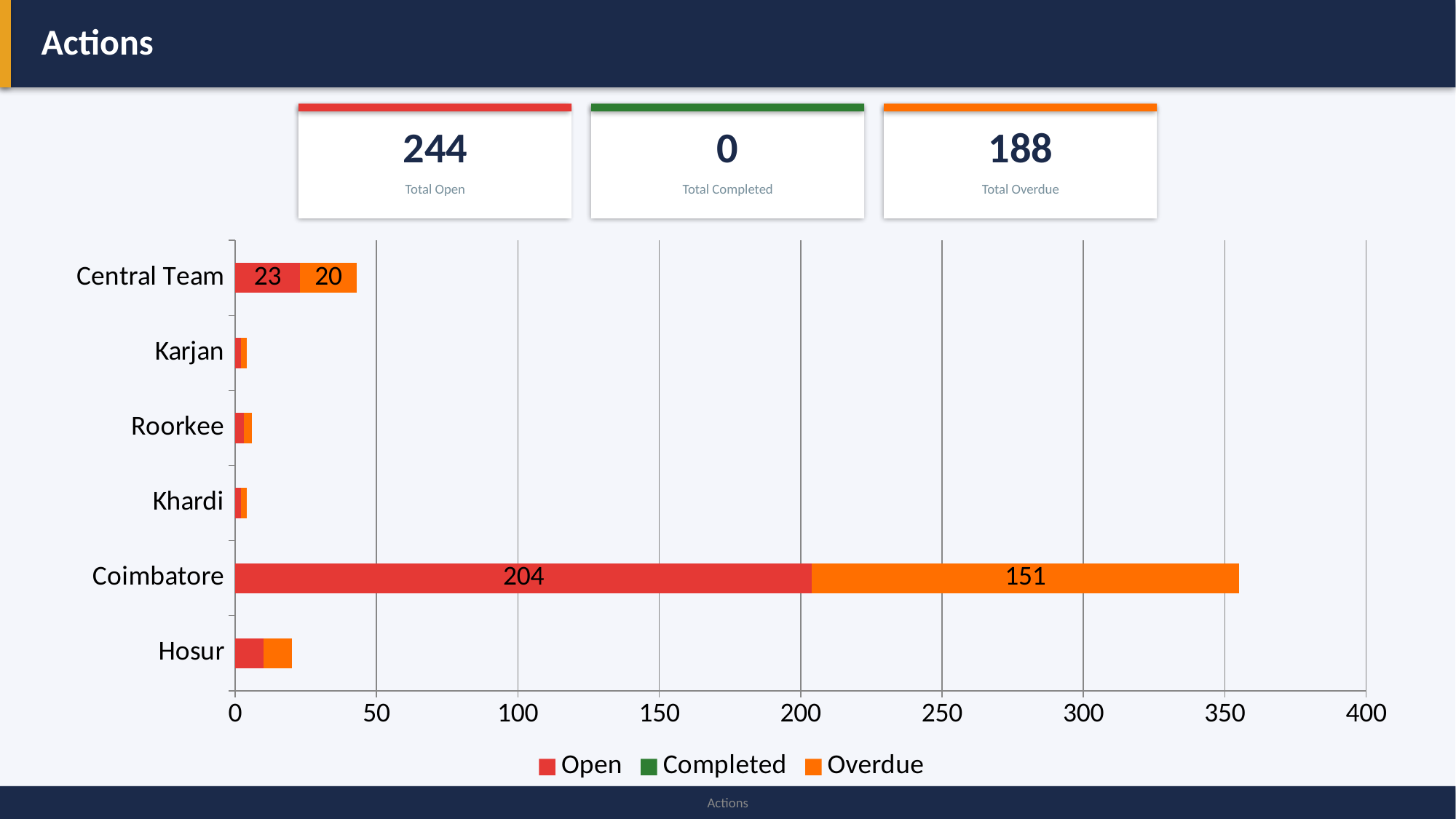

Actions

244
0
188
Total Open
Total Completed
Total Overdue

### Chart

| Category | Open | Completed | Overdue |
|---|---|---|---|
| Hosur | 10.0 | 0.0 | 10.0 |
| Coimbatore | 204.0 | 0.0 | 151.0 |
| Khardi | 2.0 | 0.0 | 2.0 |
| Roorkee | 3.0 | 0.0 | 3.0 |
| Karjan | 2.0 | 0.0 | 2.0 |
| Central Team | 23.0 | 0.0 | 20.0 |
Actions